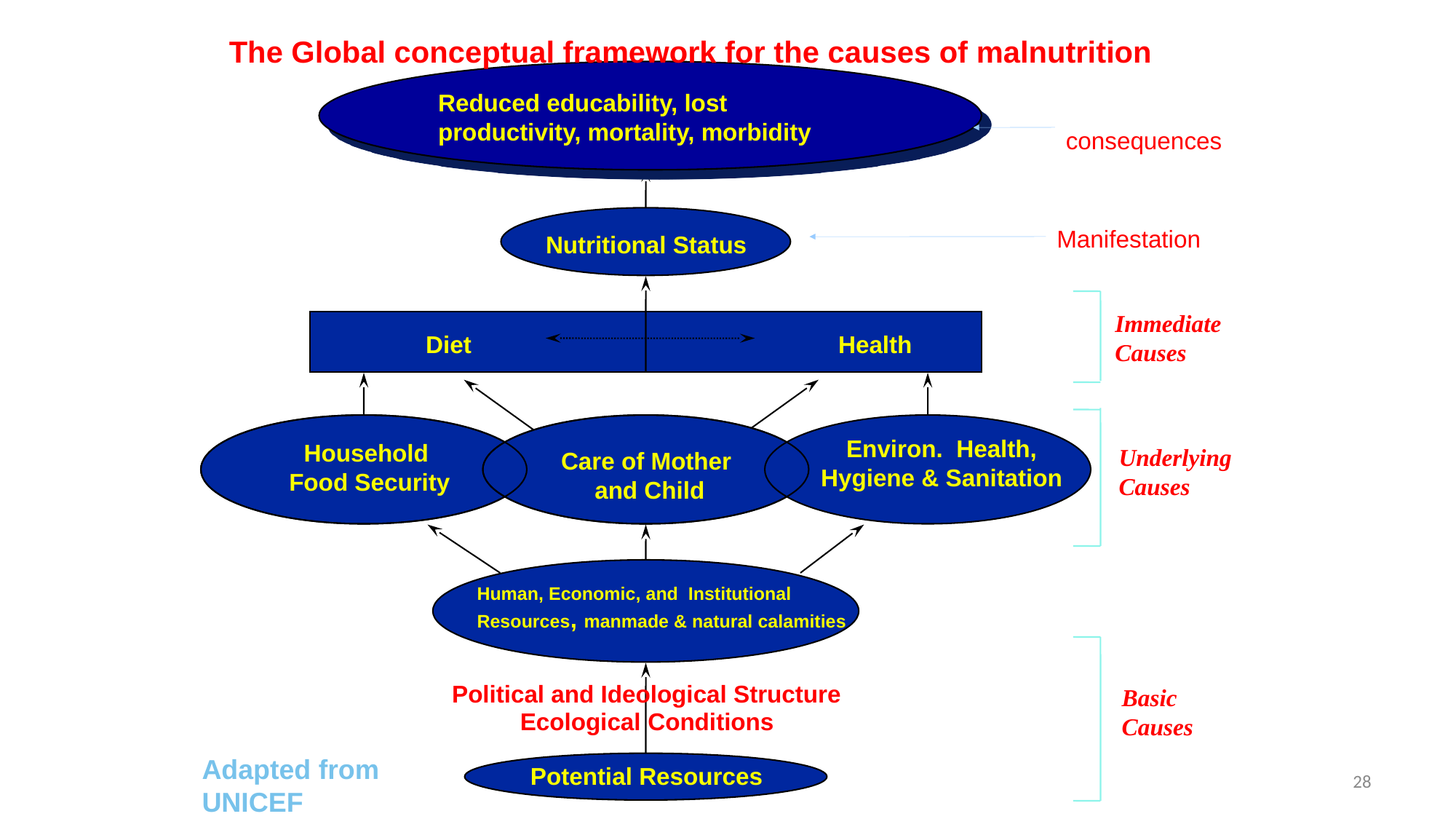

The Global conceptual framework for the causes of malnutrition

Reduced educability, lost productivity, mortality, morbidity
Functional consequences

Manifestation
Nutritional Status

Immediate
Causes

Diet
Health

Environ.  Health,
Hygiene & Sanitation

Household
 Food Security
Underlying
Causes
Care of Mother
 and Child

Human, Economic, and  Institutional
Resources, manmade & natural calamities

Political and Ideological Structure
Basic
Causes
Ecological Conditions
Adapted from UNICEF

Potential Resources
28